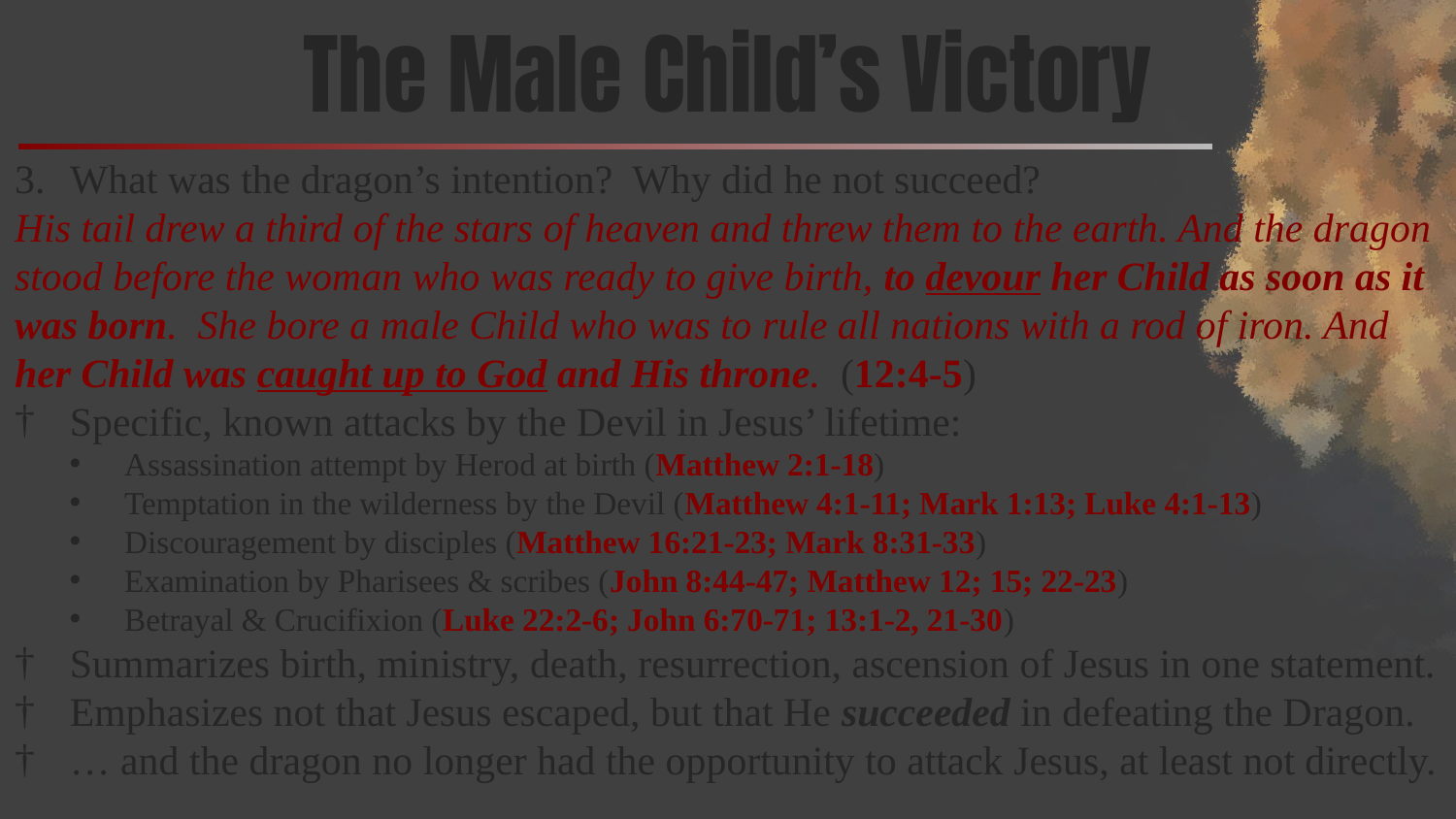

# The Male Child’s Victory
What was the dragon’s intention?  Why did he not succeed?
His tail drew a third of the stars of heaven and threw them to the earth. And the dragon stood before the woman who was ready to give birth, to devour her Child as soon as it was born.  She bore a male Child who was to rule all nations with a rod of iron. And her Child was caught up to God and His throne.  (12:4-5)
Specific, known attacks by the Devil in Jesus’ lifetime:
Assassination attempt by Herod at birth (Matthew 2:1-18)
Temptation in the wilderness by the Devil (Matthew 4:1-11; Mark 1:13; Luke 4:1-13)
Discouragement by disciples (Matthew 16:21-23; Mark 8:31-33)
Examination by Pharisees & scribes (John 8:44-47; Matthew 12; 15; 22-23)
Betrayal & Crucifixion (Luke 22:2-6; John 6:70-71; 13:1-2, 21-30)
Summarizes birth, ministry, death, resurrection, ascension of Jesus in one statement.
Emphasizes not that Jesus escaped, but that He succeeded in defeating the Dragon.
… and the dragon no longer had the opportunity to attack Jesus, at least not directly.